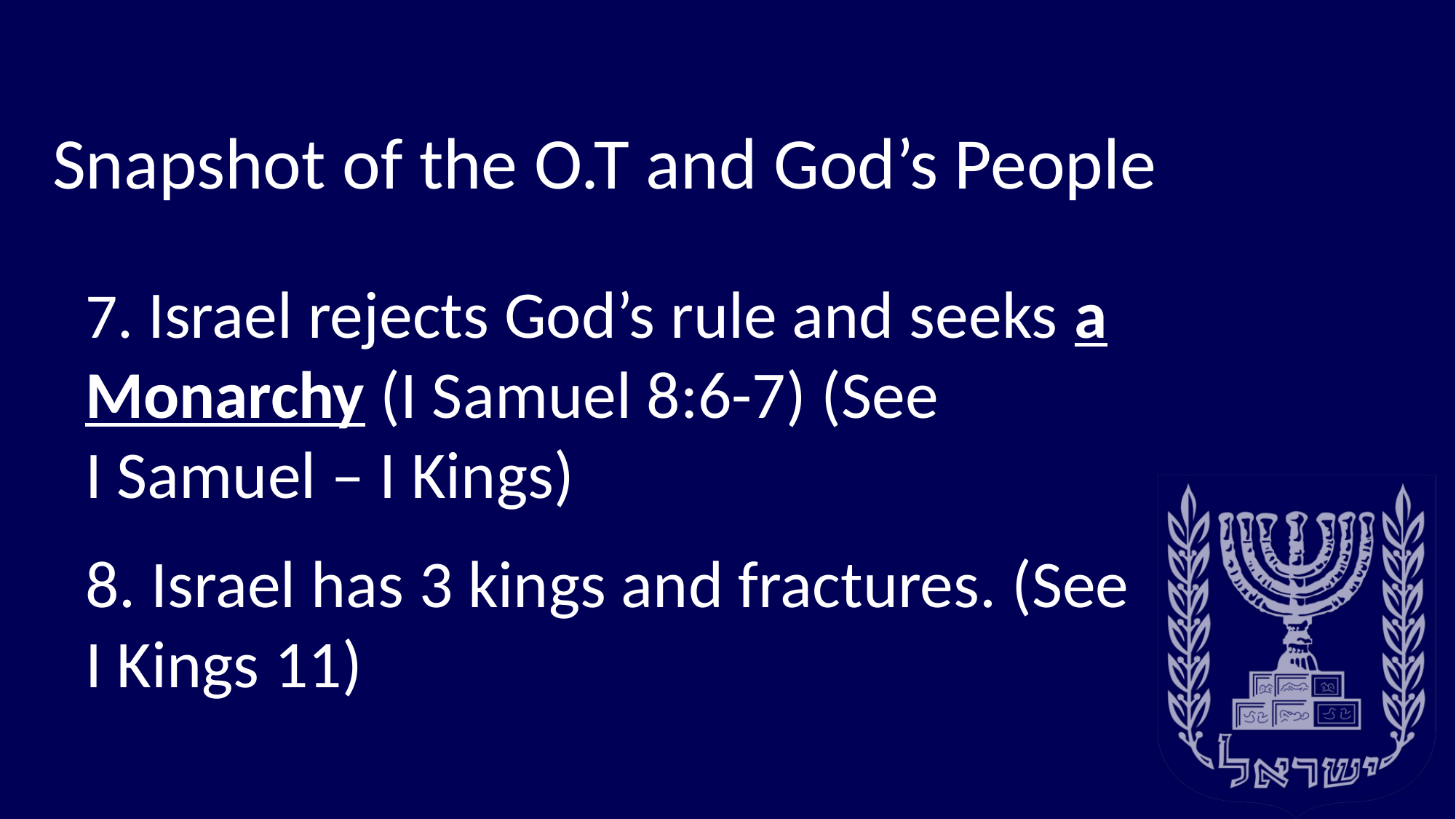

# Snapshot of the O.T and God’s People
7. Israel rejects God’s rule and seeks a Monarchy (I Samuel 8:6-7) (See
I Samuel – I Kings)

8. Israel has 3 kings and fractures. (See I Kings 11)